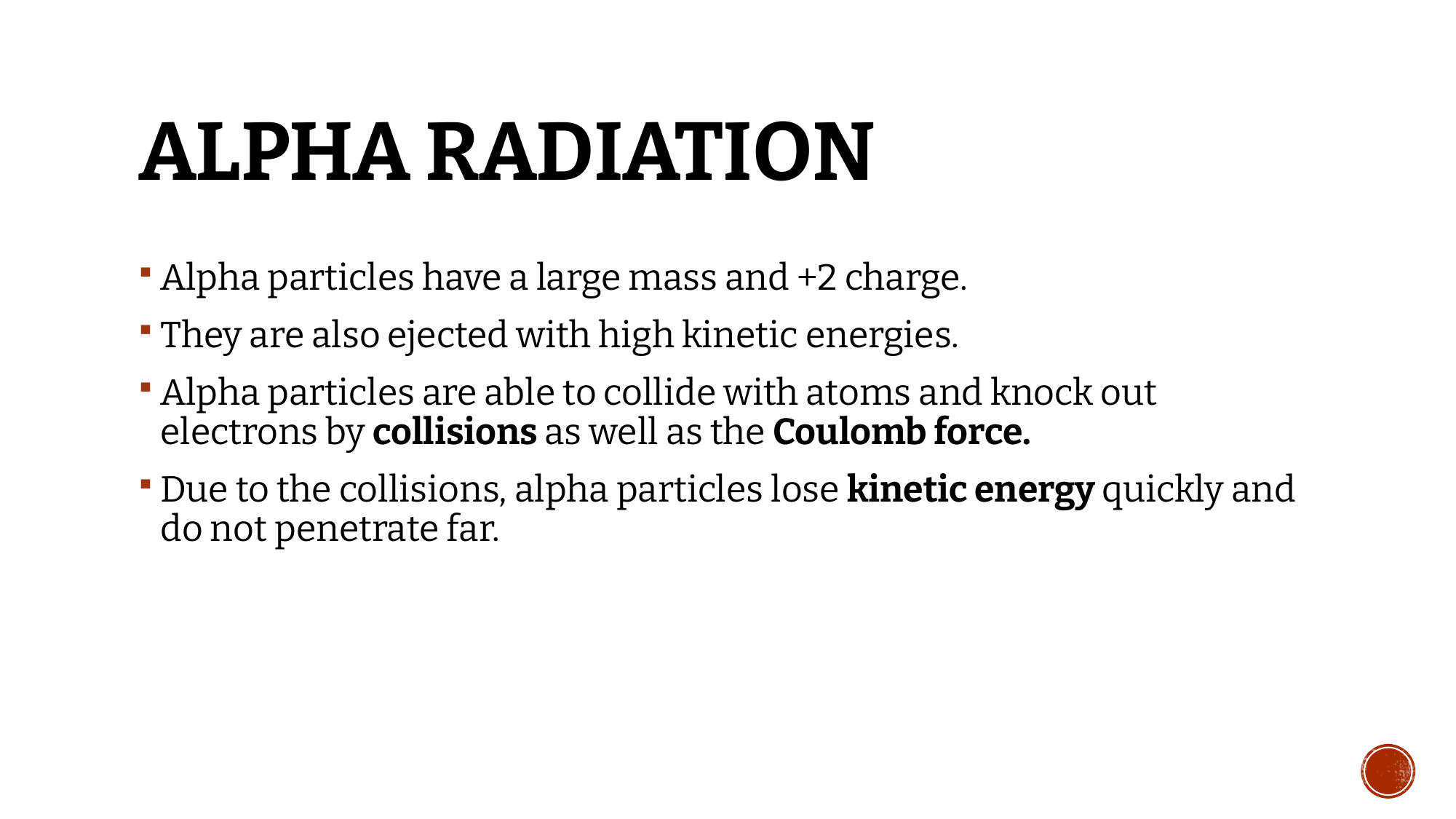

# Alpha radiation
Alpha particles have a large mass and +2 charge.
They are also ejected with high kinetic energies.
Alpha particles are able to collide with atoms and knock out electrons by collisions as well as the Coulomb force.
Due to the collisions, alpha particles lose kinetic energy quickly and do not penetrate far.